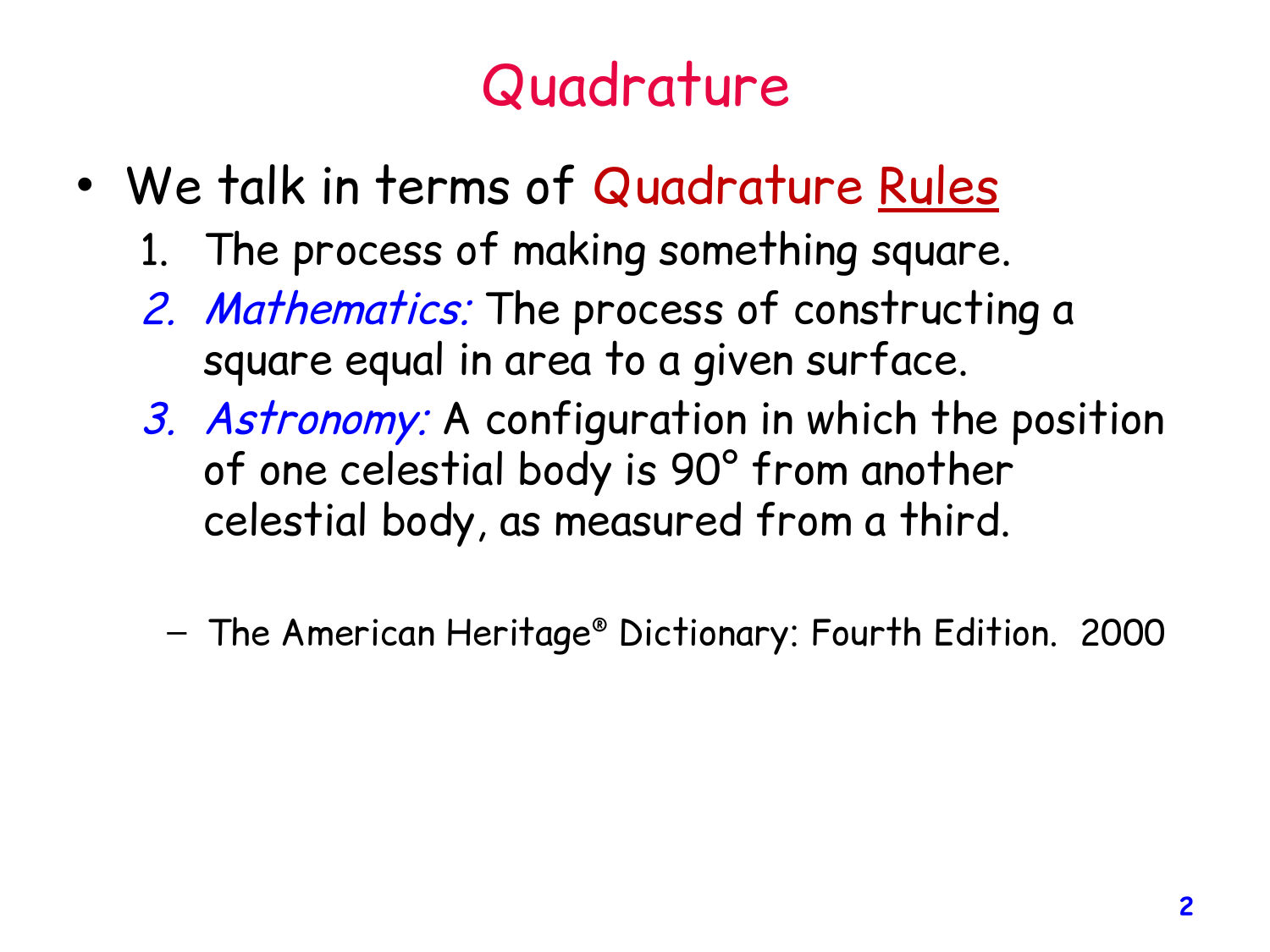

# Quadrature
We talk in terms of Quadrature Rules
The process of making something square.
Mathematics: The process of constructing a square equal in area to a given surface.
Astronomy: A configuration in which the position of one celestial body is 90° from another celestial body, as measured from a third.

The American Heritage® Dictionary: Fourth Edition.  2000

2